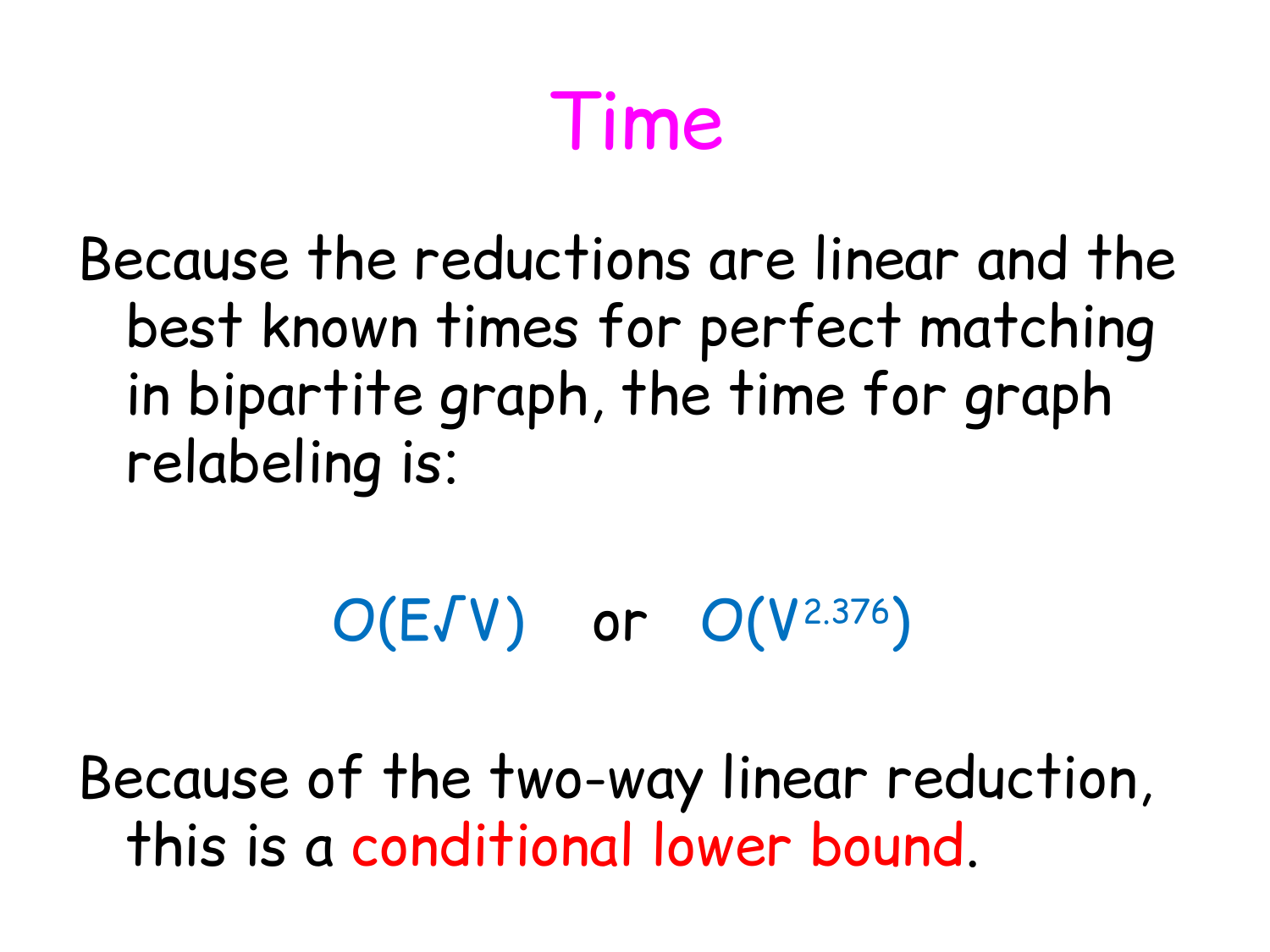

Time
Because the reductions are linear and the best known times for perfect matching in bipartite graph, the time for graph relabeling is:

               O(E√V)    or   O(V2.376)

Because of the two-way linear reduction, this is a conditional lower bound.